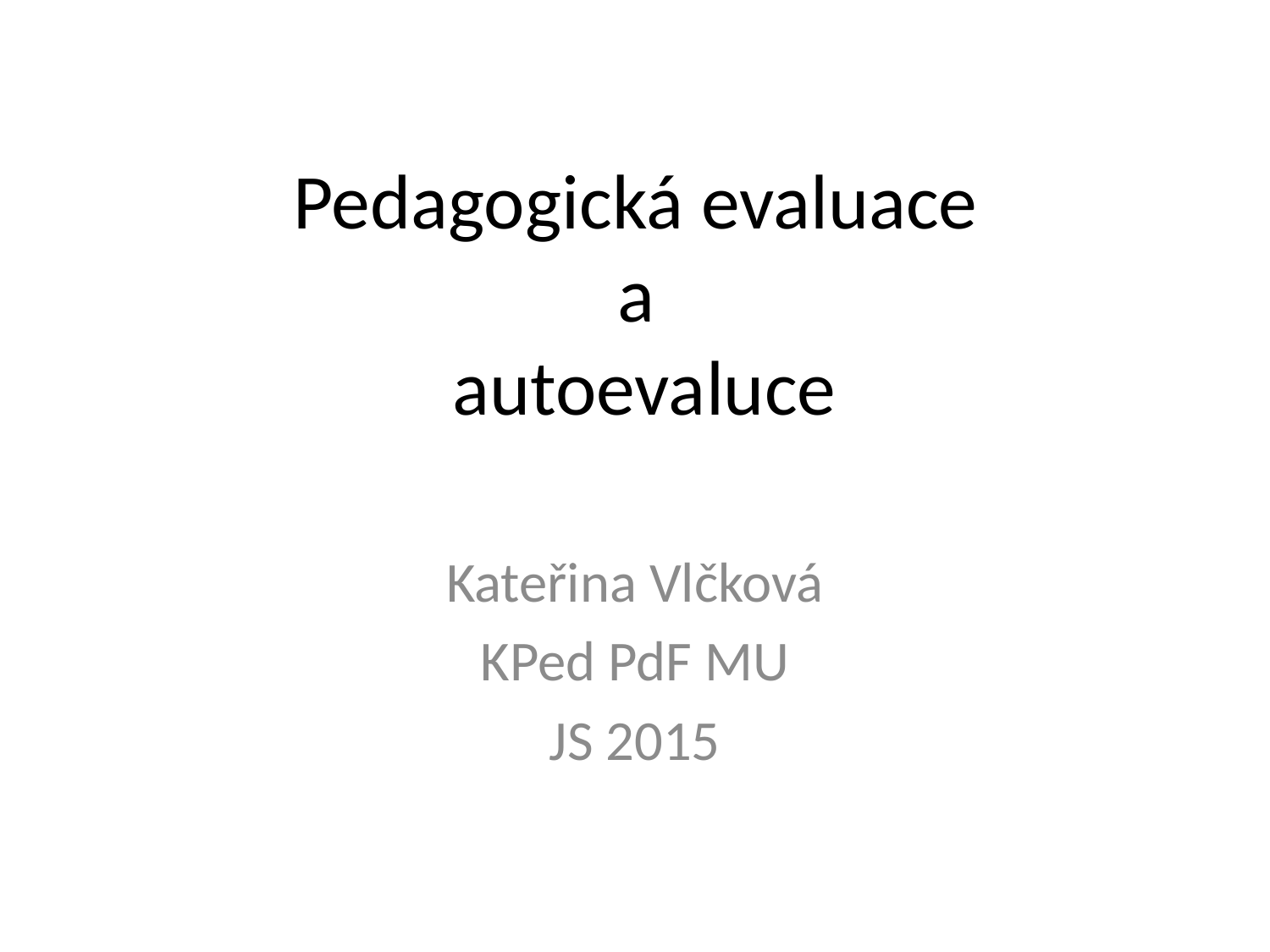

# Pedagogická evaluace a autoevaluce
Kateřina Vlčková
KPed PdF MU
JS 2015